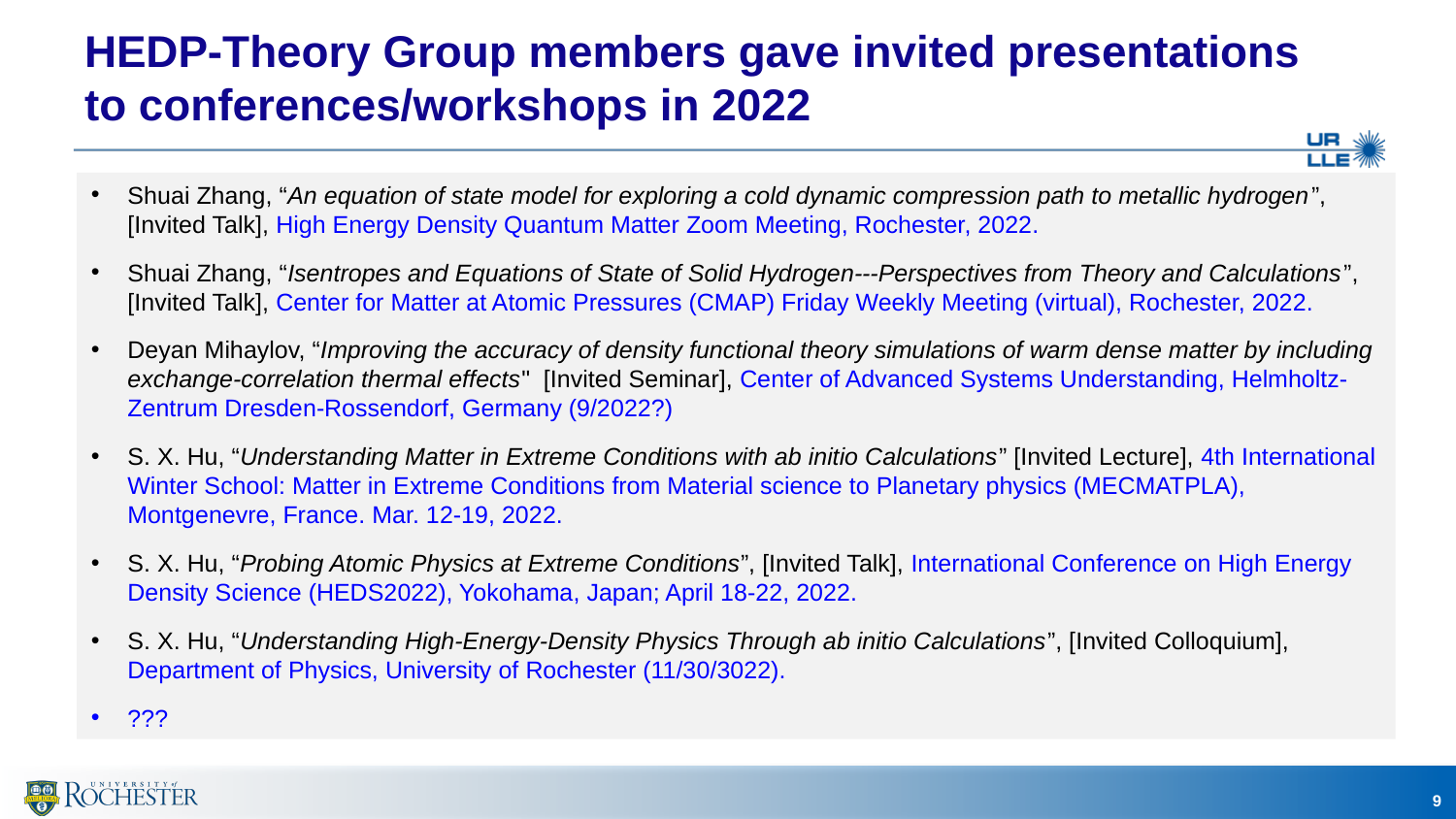

# HEDP-Theory Group members gave invited presentations to conferences/workshops in 2022
Shuai Zhang, “An equation of state model for exploring a cold dynamic compression path to metallic hydrogen”, [Invited Talk], High Energy Density Quantum Matter Zoom Meeting, Rochester, 2022.

Shuai Zhang, “Isentropes and Equations of State of Solid Hydrogen---Perspectives from Theory and Calculations”, [Invited Talk], Center for Matter at Atomic Pressures (CMAP) Friday Weekly Meeting (virtual), Rochester, 2022.

Deyan Mihaylov, “Improving the accuracy of density functional theory simulations of warm dense matter by including exchange-correlation thermal effects"  [Invited Seminar], Center of Advanced Systems Understanding, Helmholtz-Zentrum Dresden-Rossendorf, Germany (9/2022?)

S. X. Hu, “Understanding Matter in Extreme Conditions with ab initio Calculations” [Invited Lecture], 4th International Winter School: Matter in Extreme Conditions from Material science to Planetary physics (MECMATPLA), Montgenevre, France. Mar. 12-19, 2022.

S. X. Hu, “Probing Atomic Physics at Extreme Conditions”, [Invited Talk], International Conference on High Energy Density Science (HEDS2022), Yokohama, Japan; April 18-22, 2022.

S. X. Hu, “Understanding High-Energy-Density Physics Through ab initio Calculations”, [Invited Colloquium], Department of Physics, University of Rochester (11/30/3022).

???